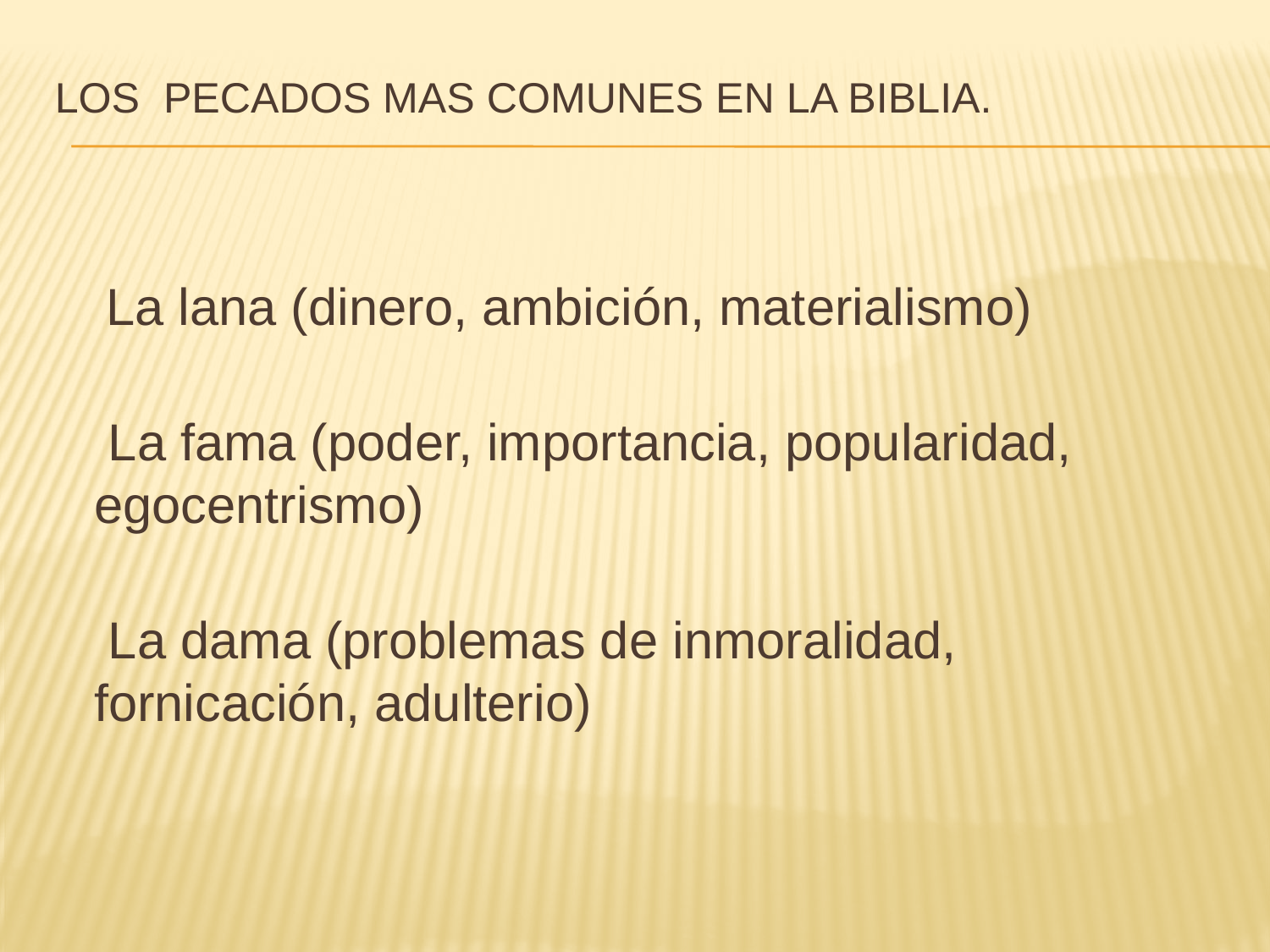

# Los  pecados mas comunes en la biblia.
 La lana (dinero, ambición, materialismo)
 La fama (poder, importancia, popularidad, egocentrismo)
 La dama (problemas de inmoralidad, fornicación, adulterio)